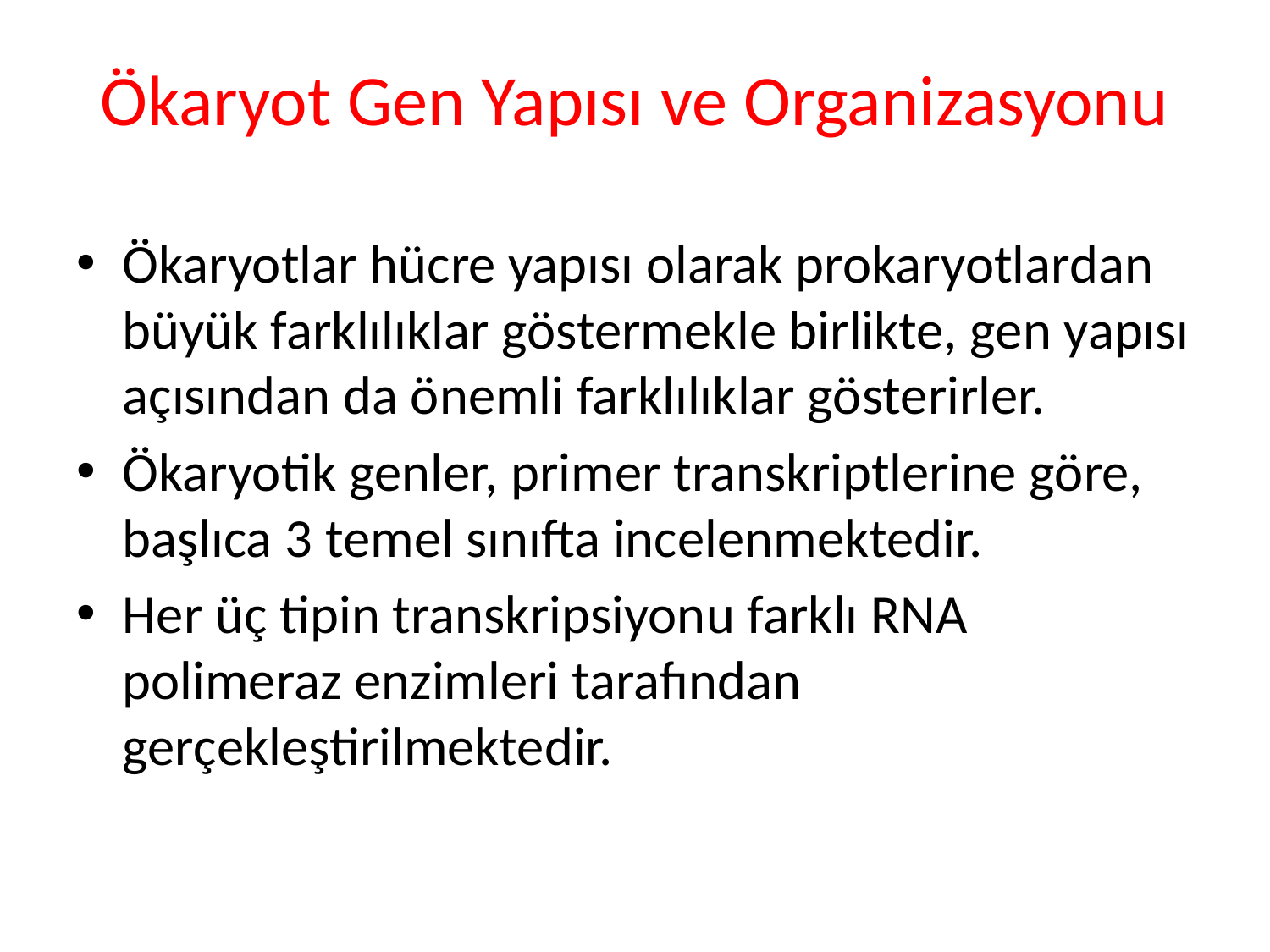

# Ökaryot Gen Yapısı ve Organizasyonu
Ökaryotlar hücre yapısı olarak prokaryotlardan büyük farklılıklar göstermekle birlikte, gen yapısı açısından da önemli farklılıklar gösterirler.
Ökaryotik genler, primer transkriptlerine göre, başlıca 3 temel sınıfta incelenmektedir.
Her üç tipin transkripsiyonu farklı RNA polimeraz enzimleri tarafından gerçekleştirilmektedir.